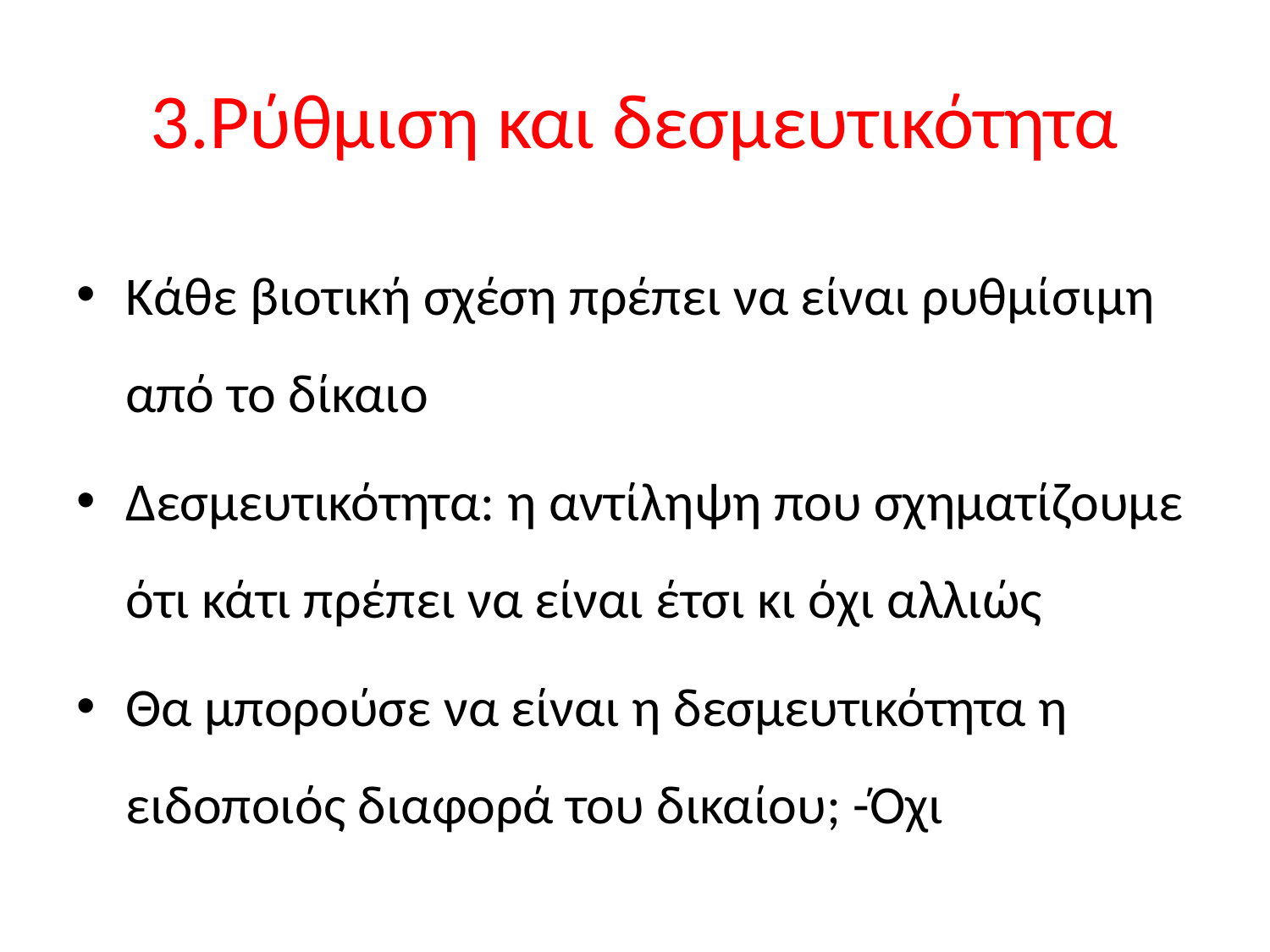

# 3.Ρύθμιση και δεσμευτικότητα
Κάθε βιοτική σχέση πρέπει να είναι ρυθμίσιμη από το δίκαιο
Δεσμευτικότητα: η αντίληψη που σχηματίζουμε ότι κάτι πρέπει να είναι έτσι κι όχι αλλιώς
Θα μπορούσε να είναι η δεσμευτικότητα η ειδοποιός διαφορά του δικαίου; -Όχι